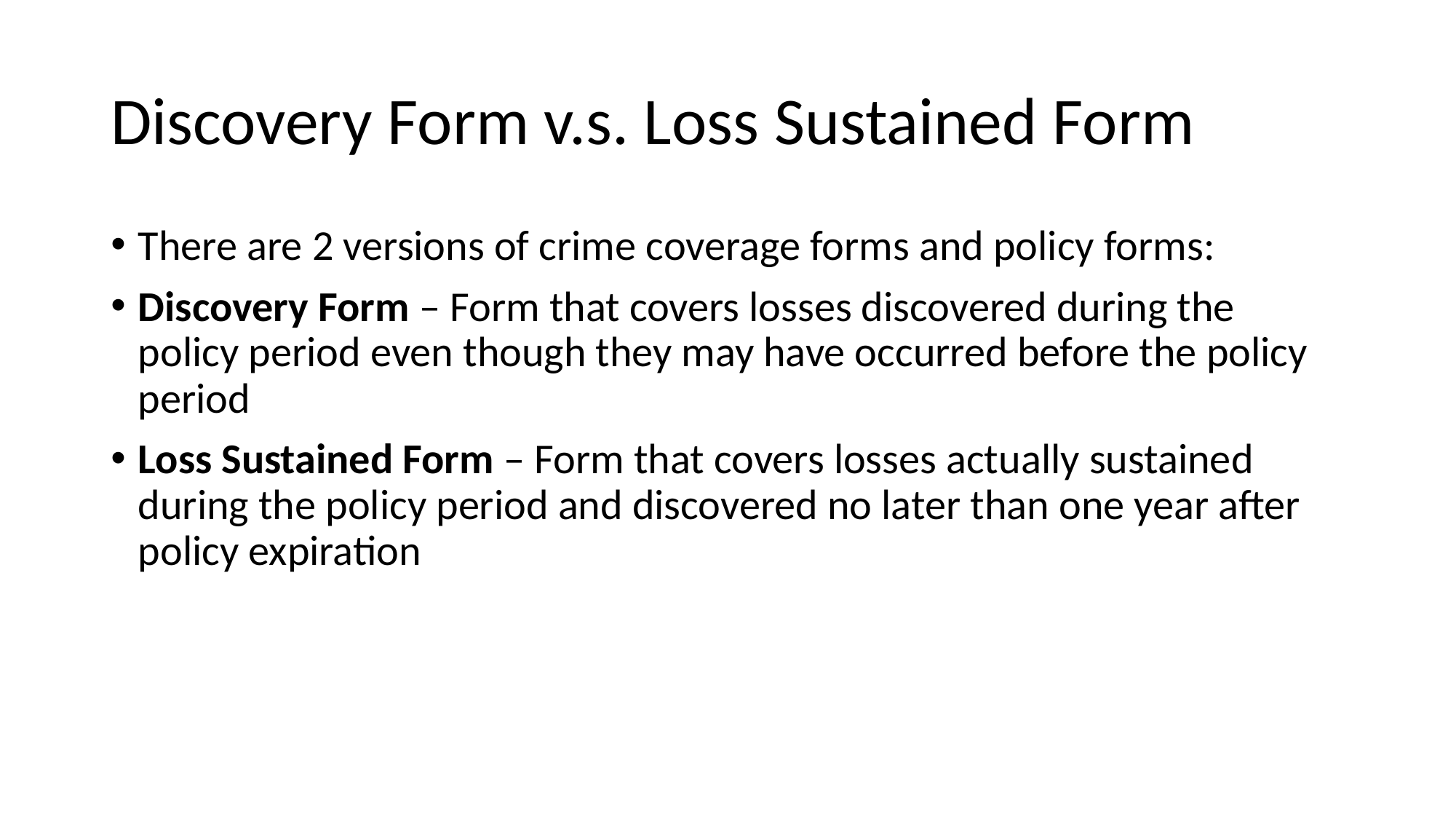

# Discovery Form v.s. Loss Sustained Form
There are 2 versions of crime coverage forms and policy forms:
Discovery Form – Form that covers losses discovered during the policy period even though they may have occurred before the policy period
Loss Sustained Form – Form that covers losses actually sustained during the policy period and discovered no later than one year after policy expiration